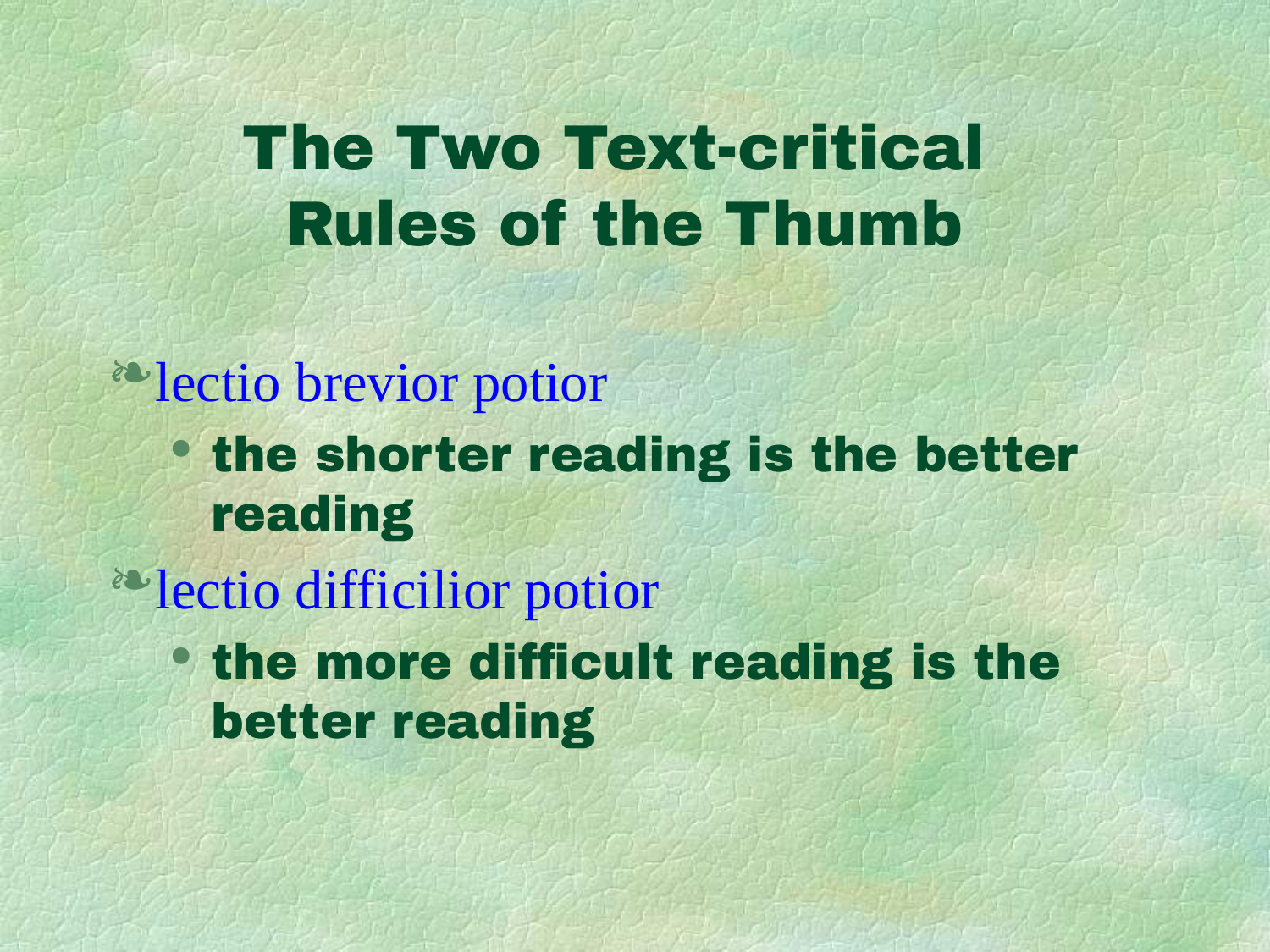

# The Two Text-critical Rules of the Thumb
lectio brevior potior
the shorter reading is the better reading
lectio difficilior potior
the more difficult reading is the better reading